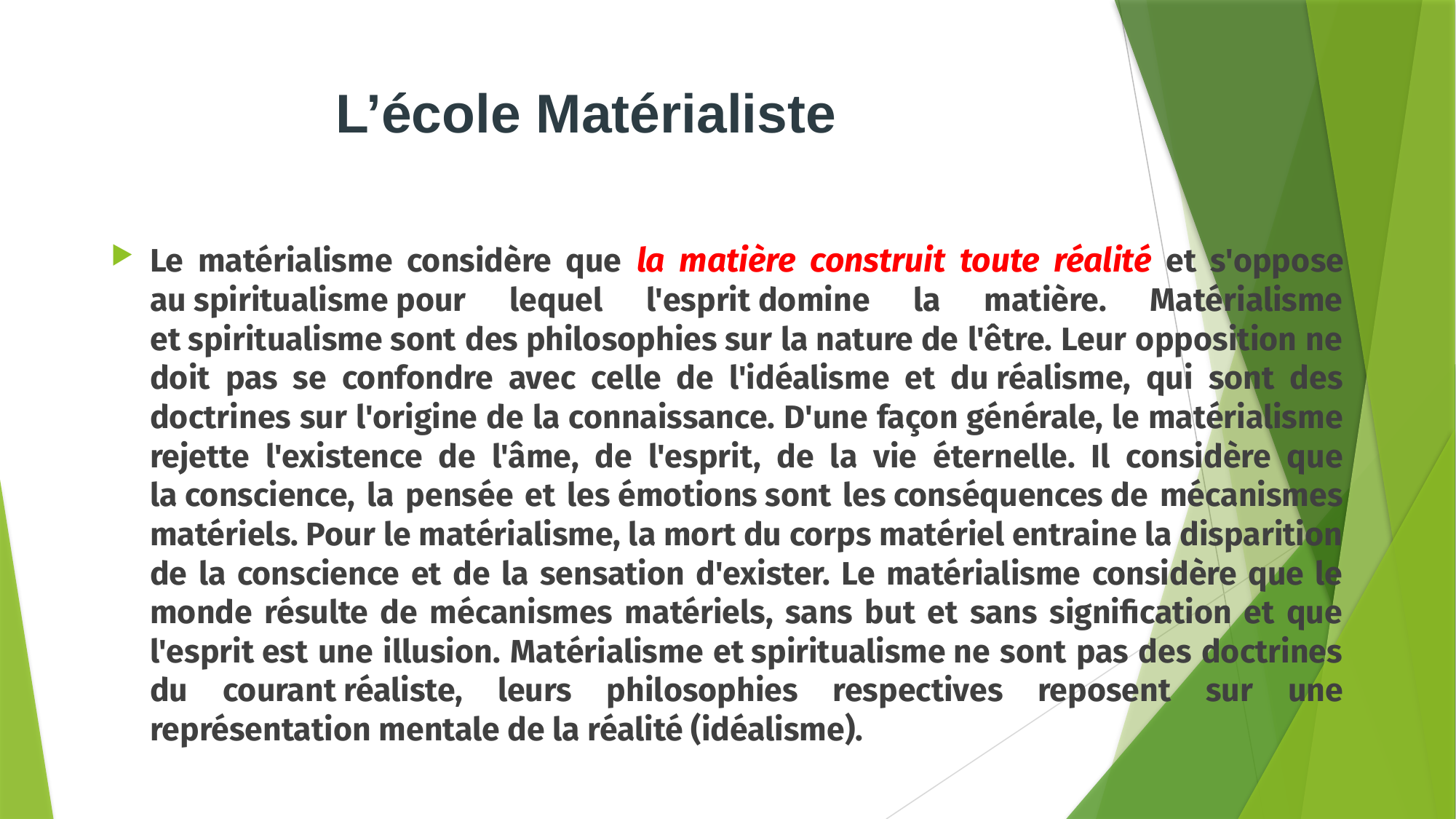

# L’école Matérialiste

Le matérialisme considère que la matière construit toute réalité et s'oppose au spiritualisme pour lequel l'esprit domine la matière. Matérialisme et spiritualisme sont des philosophies sur la nature de l'être. Leur opposition ne doit pas se confondre avec celle de l'idéalisme et du réalisme, qui sont des doctrines sur l'origine de la connaissance. D'une façon générale, le matérialisme rejette l'existence de l'âme, de l'esprit, de la vie éternelle. Il considère que la conscience, la pensée et les émotions sont les conséquences de mécanismes matériels. Pour le matérialisme, la mort du corps matériel entraine la disparition de la conscience et de la sensation d'exister. Le matérialisme considère que le monde résulte de mécanismes matériels, sans but et sans signification et que l'esprit est une illusion. Matérialisme et spiritualisme ne sont pas des doctrines du courant réaliste, leurs philosophies respectives reposent sur une représentation mentale de la réalité (idéalisme).